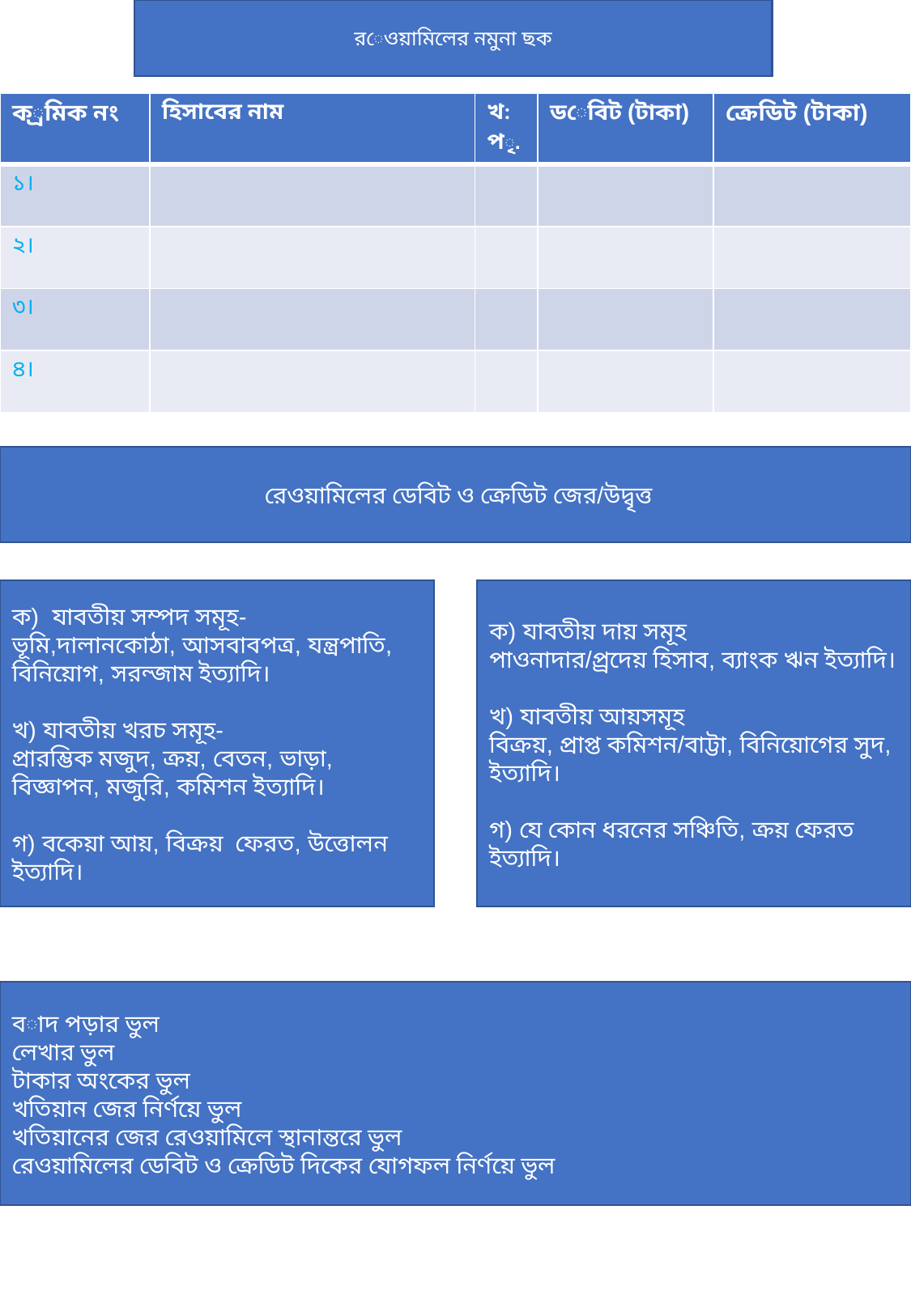

রেওয়ামিলের নমুনা ছক
# ব্‌্
| ক্রমিক নং | হিসাবের নাম | খ: পৃ. | ডেবিট (টাকা) | ক্রেডিট (টাকা) |
| --- | --- | --- | --- | --- |
| ১। |  |  |  |  |
| ২। |  |  |  |  |
| ৩। |  |  |  |  |
| ৪। |  |  |  |  |
 রেওয়ামিলের ডেবিট ও ক্রেডিট জের/উদ্বৃত্ত
ক)  যাবতীয় সম্পদ সমূহ-
ভূমি,দালানকোঠা, আসবাবপত্র, যন্ত্রপাতি, বিনিয়োগ, সরন্জাম ইত্যাদি।

খ) যাবতীয় খরচ সমূহ-
প্রারম্ভিক মজুদ, ক্রয়, বেতন, ভাড়া, বিজ্ঞাপন, মজুরি, কমিশন ইত্যাদি।

গ) বকেয়া আয়, বিক্রয়  ফেরত, উত্তোলন ইত্যাদি।
ক) যাবতীয় দায় সমূহ
পাওনাদার/প্র্রদেয় হিসাব, ব্যাংক ঋন ইত্যাদি।

খ) যাবতীয় আয়সমূহ
বিক্রয়, প্রাপ্ত কমিশন/বাট্টা, বিনিয়োগের সুদ, ইত্যাদি।

গ) যে কোন ধরনের সঞ্চিতি, ক্রয় ফেরত ইত্যাদি।
বাদ পড়ার ভুল
লেখার ভুল
টাকার অংকের ভুল
খতিয়ান জের নির্ণয়ে ভুল
খতিয়ানের জের রেওয়ামিলে স্থানান্তরে ভুল
রেওয়ামিলের ডেবিট ও ক্রেডিট দিকের যোগফল নির্ণয়ে ভুল